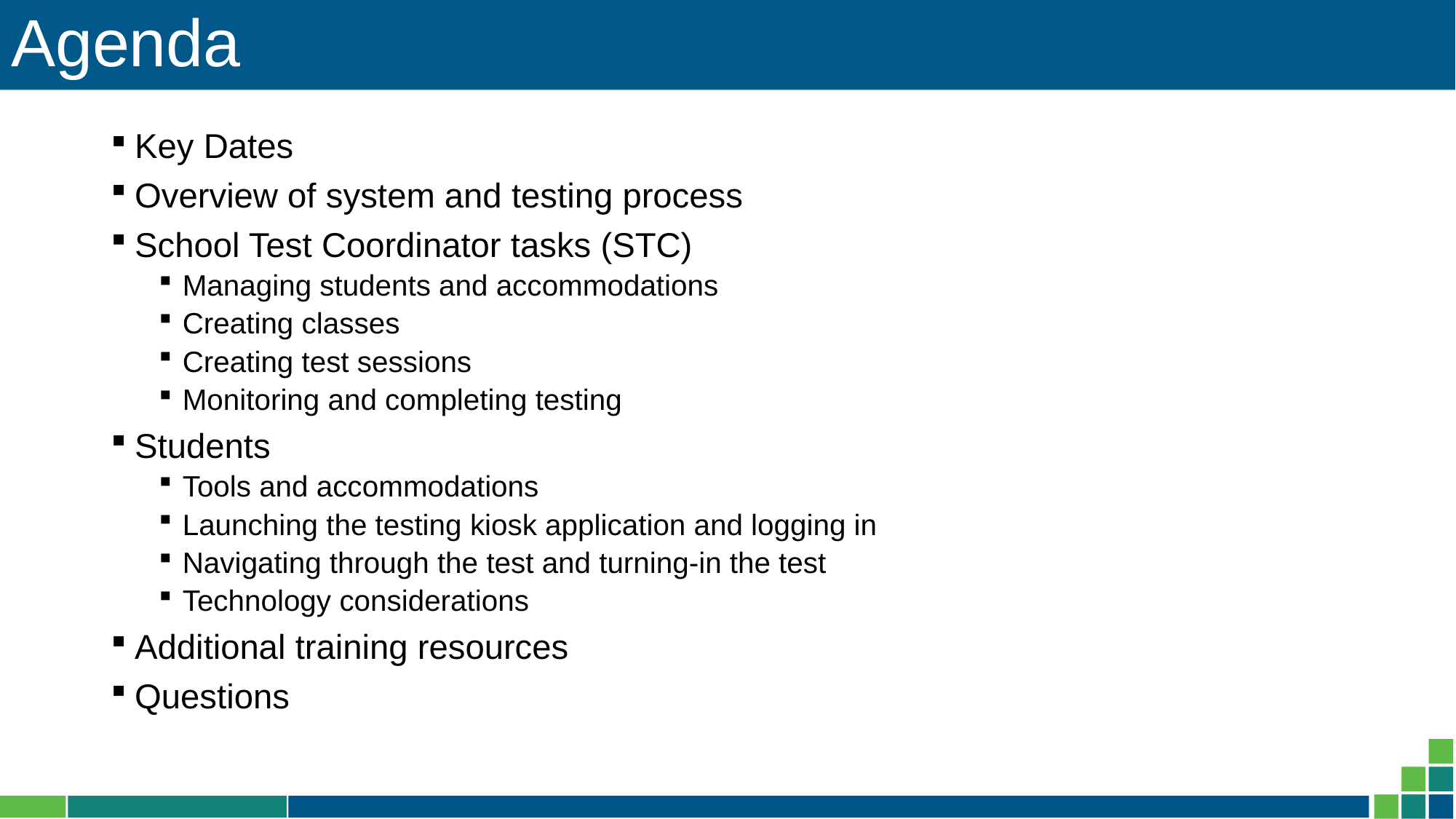

# Agenda
Key Dates
Overview of system and testing process
School Test Coordinator tasks (STC)
Managing students and accommodations
Creating classes
Creating test sessions
Monitoring and completing testing
Students
Tools and accommodations
Launching the testing kiosk application and logging in
Navigating through the test and turning-in the test
Technology considerations
Additional training resources
Questions